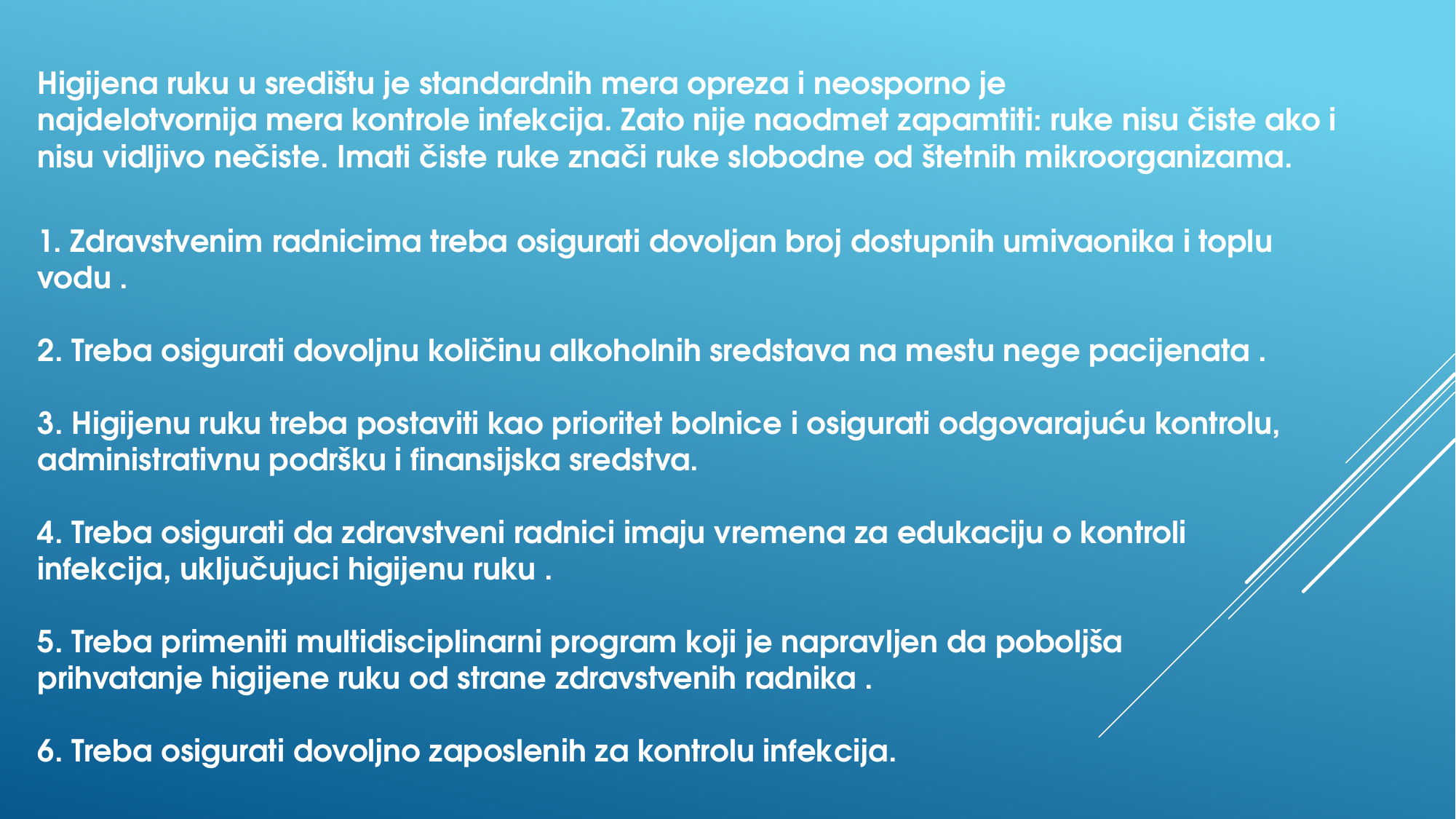

Higijena ruku u središtu je standardnih mera opreza i neosporno je
najdelotvornija mera kontrole infekcija. Zato nije naodmet zapamtiti: ruke nisu čiste ako i
nisu vidljivo nečiste. Imati čiste ruke znači ruke slobodne od štetnih mikroorganizama.

1. Zdravstvenim radnicima treba osigurati dovoljan broj dostupnih umivaonika i toplu
vodu .

2. Treba osigurati dovoljnu količinu alkoholnih sredstava na mestu nege pacijenata .

3. Higijenu ruku treba postaviti kao prioritet bolnice i osigurati odgovarajuću kontrolu,
administrativnu podršku i finansijska sredstva.

4. Treba osigurati da zdravstveni radnici imaju vremena za edukaciju o kontroli
infekcija, uključujuci higijenu ruku .

5. Treba primeniti multidisciplinarni program koji je napravljen da poboljša
prihvatanje higijene ruku od strane zdravstvenih radnika .

6. Treba osigurati dovoljno zaposlenih za kontrolu infekcija.